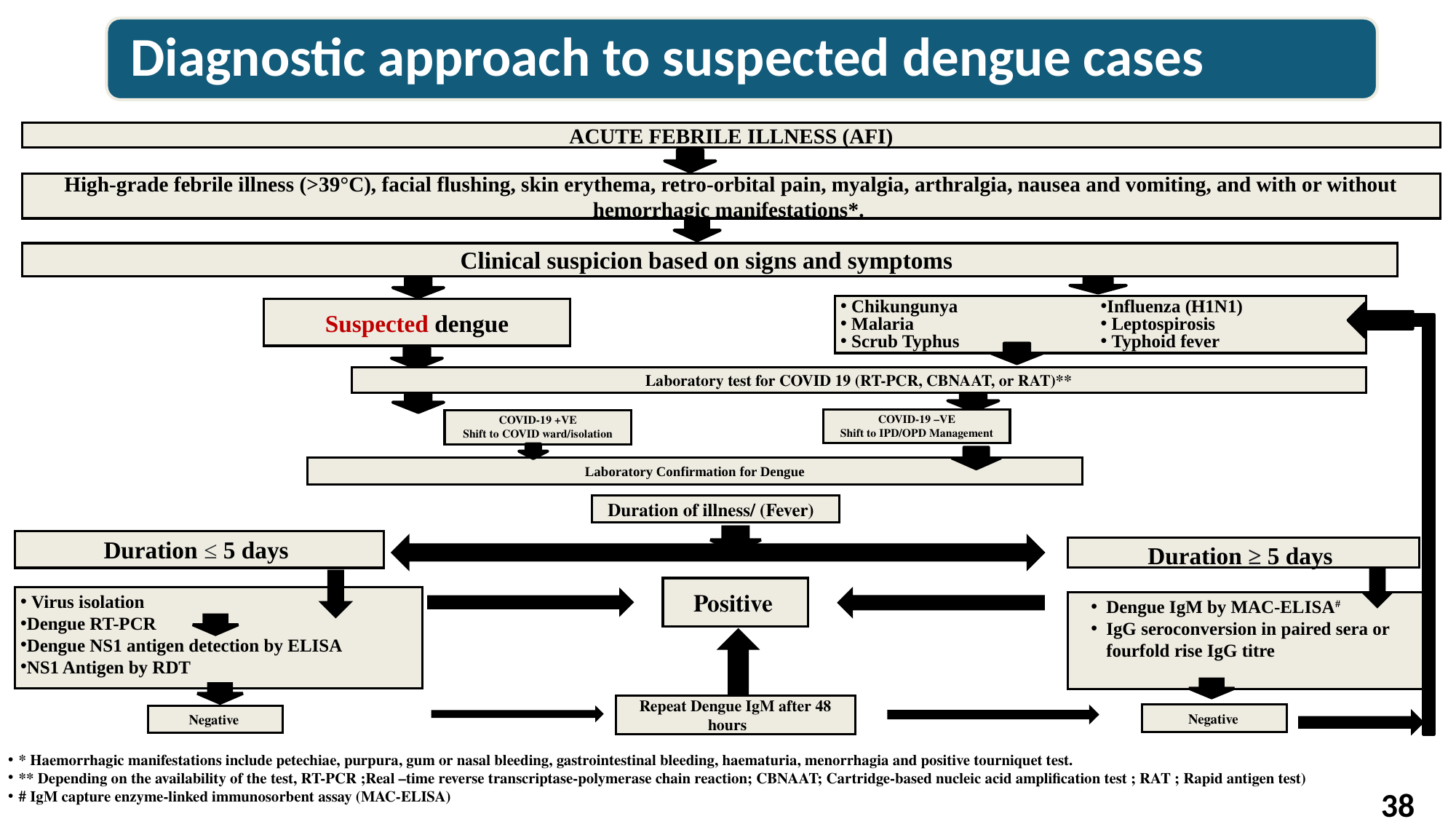

Diagnostic approach to suspected dengue cases
ACUTE FEBRILE ILLNESS (AFI)
High-grade febrile illness (>39°C), facial flushing, skin erythema, retro-orbital pain, myalgia, arthralgia, nausea and vomiting, and with or without hemorrhagic manifestations*.
Clinical suspicion based on signs and symptoms
 Chikungunya
 Malaria
 Scrub Typhus

Influenza (H1N1)
 Leptospirosis
 Typhoid fever
Suspected dengue
Duration ≤ 5 days

Duration ≥ 5 days

 Virus isolation
Dengue RT-PCR
Dengue NS1 antigen detection by ELISA
NS1 Antigen by RDT

Dengue IgM by MAC-ELISA#
IgG seroconversion in paired sera or fourfold rise IgG titre

Laboratory test for COVID 19 (RT-PCR, CBNAAT, or RAT)**
COVID-19 –VE
Shift to IPD/OPD Management

COVID-19 +VE
Shift to COVID ward/isolation

Laboratory Confirmation for Dengue
Duration of illness/ (Fever)

Positive

Repeat Dengue IgM after 48 hours
Negative
Negative
* Haemorrhagic manifestations include petechiae, purpura, gum or nasal bleeding, gastrointestinal bleeding, haematuria, menorrhagia and positive tourniquet test.
** Depending on the availability of the test, RT-PCR ;Real –time reverse transcriptase-polymerase chain reaction; CBNAAT; Cartridge-based nucleic acid amplification test ; RAT ; Rapid antigen test)
# IgM capture enzyme-linked immunosorbent assay (MAC-ELISA)

38